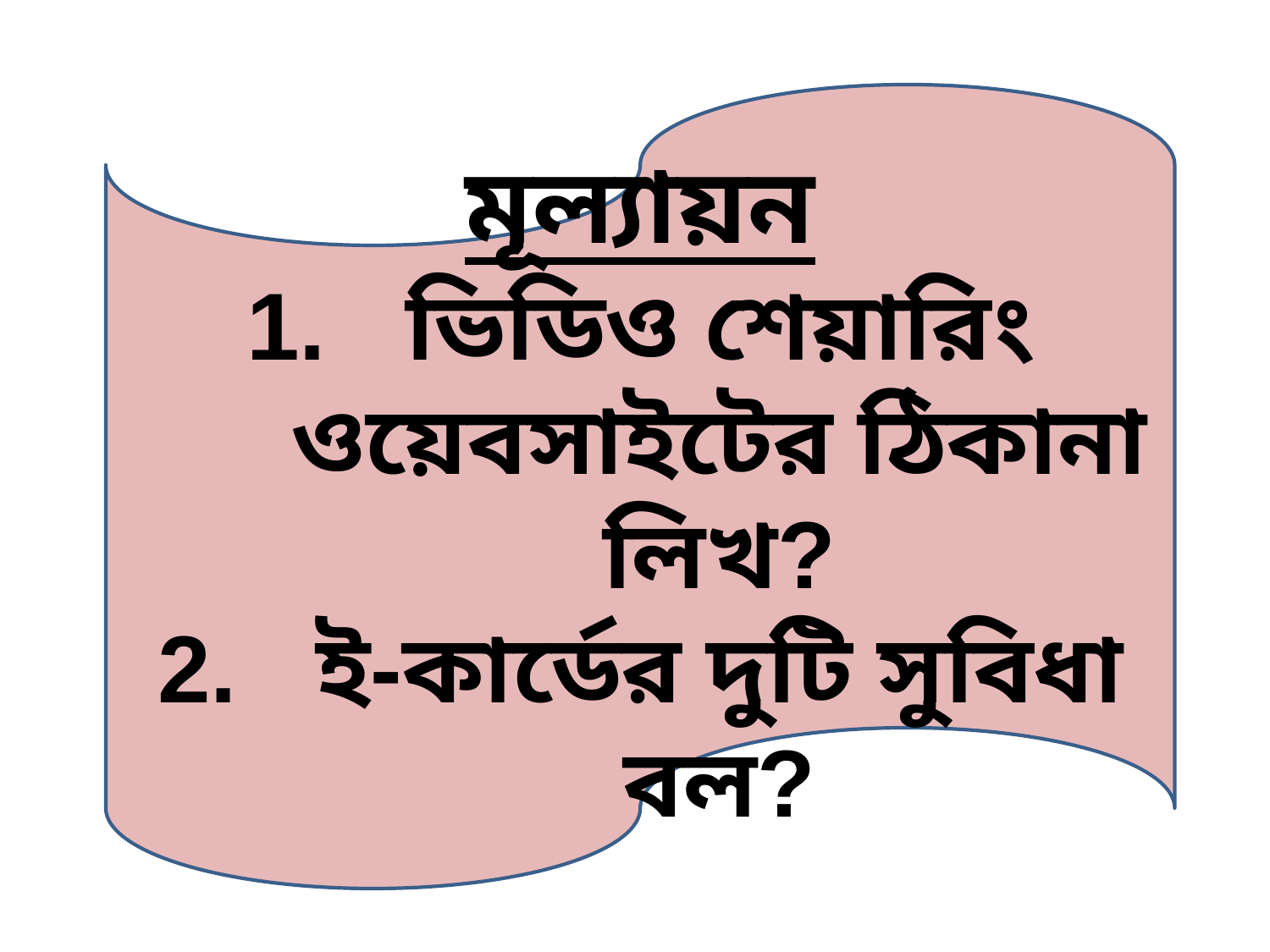

মূল্যায়ন
ভিডিও শেয়ারিং ওয়েবসাইটের ঠিকানা লিখ?
ই-কার্ডের দুটি সুবিধা বল?